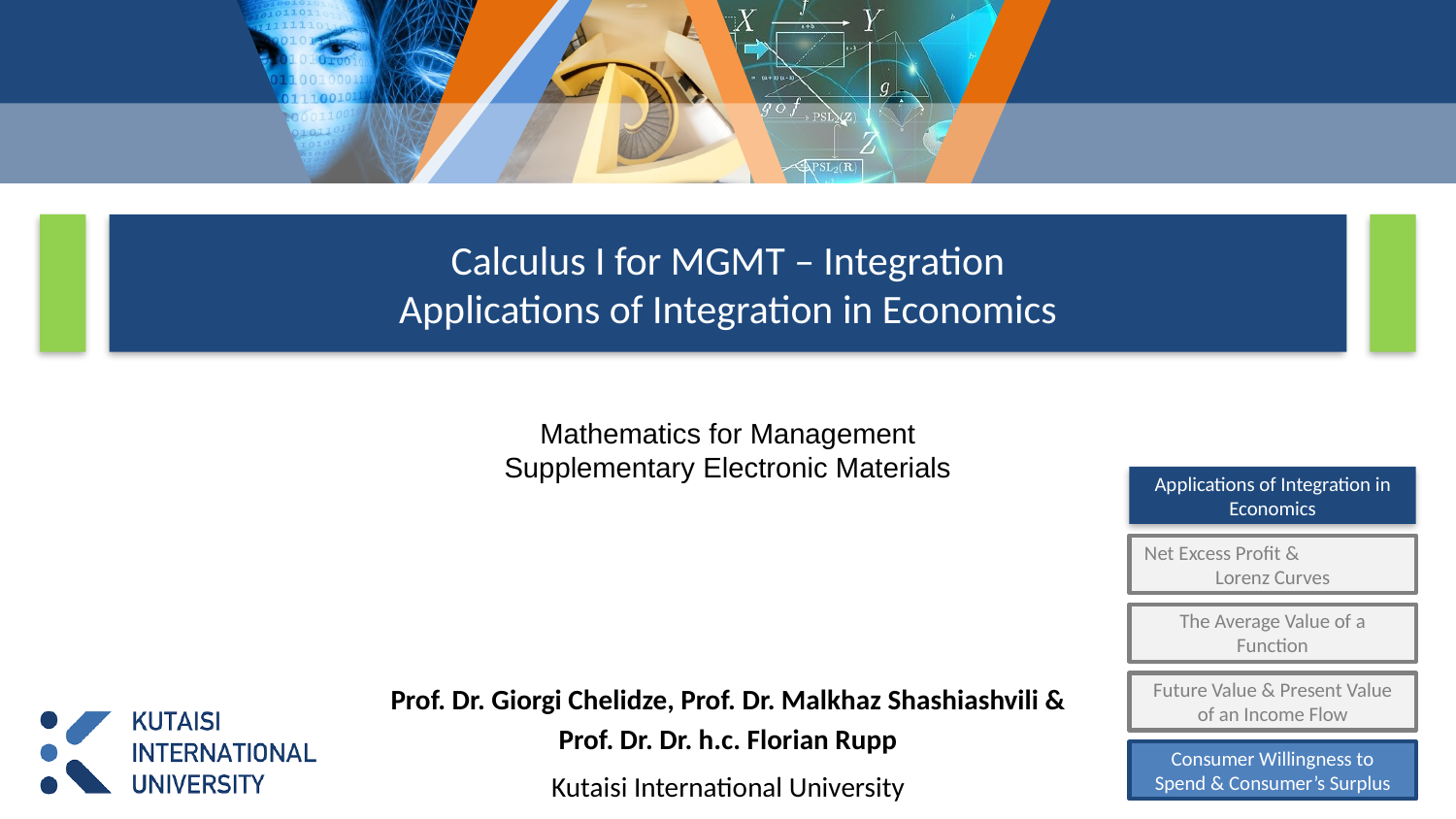

# Calculus I for MGMT – Integration Applications of Integration in Economics

Mathematics for Management
Supplementary Electronic Materials
Applications of Integration in Economics
Net Excess Profit &                       Lorenz Curves
The Average Value of a Function
Future Value & Present Value of an Income Flow
Consumer Willingness to Spend & Consumer’s Surplus